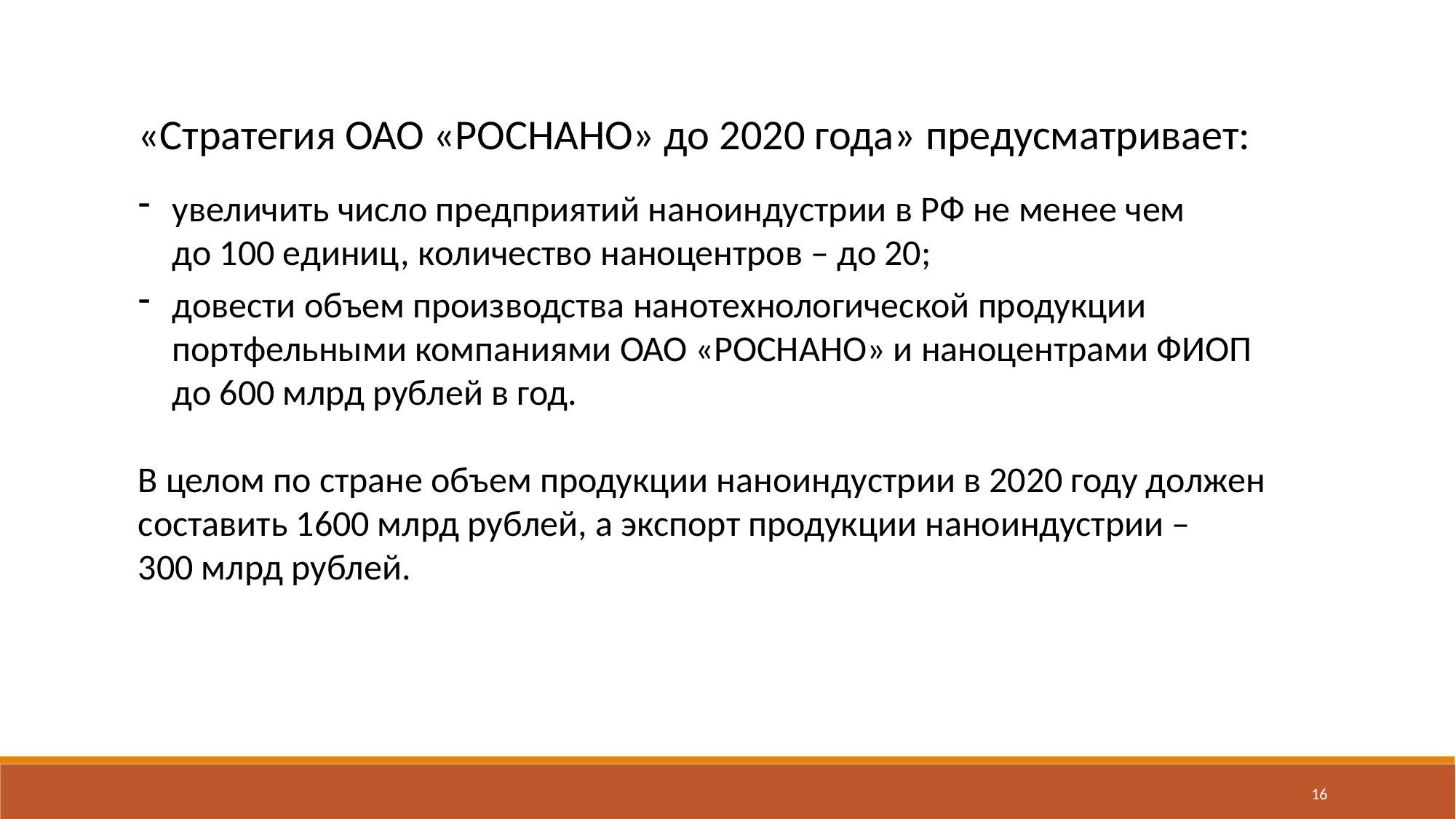

«Стратегия ОАО «РОСНАНО» до 2020 года» предусматривает:
увеличить число предприятий наноиндустрии в РФ не менее чем
до 100 единиц, количество наноцентров – до 20;
довести объем производства нанотехнологической продукции портфельными компаниями ОАО «РОСНАНО» и наноцентрами ФИОП
до 600 млрд рублей в год.

В целом по стране объем продукции наноиндустрии в 2020 году должен составить 1600 млрд рублей, а экспорт продукции наноиндустрии –
300 млрд рублей.
16